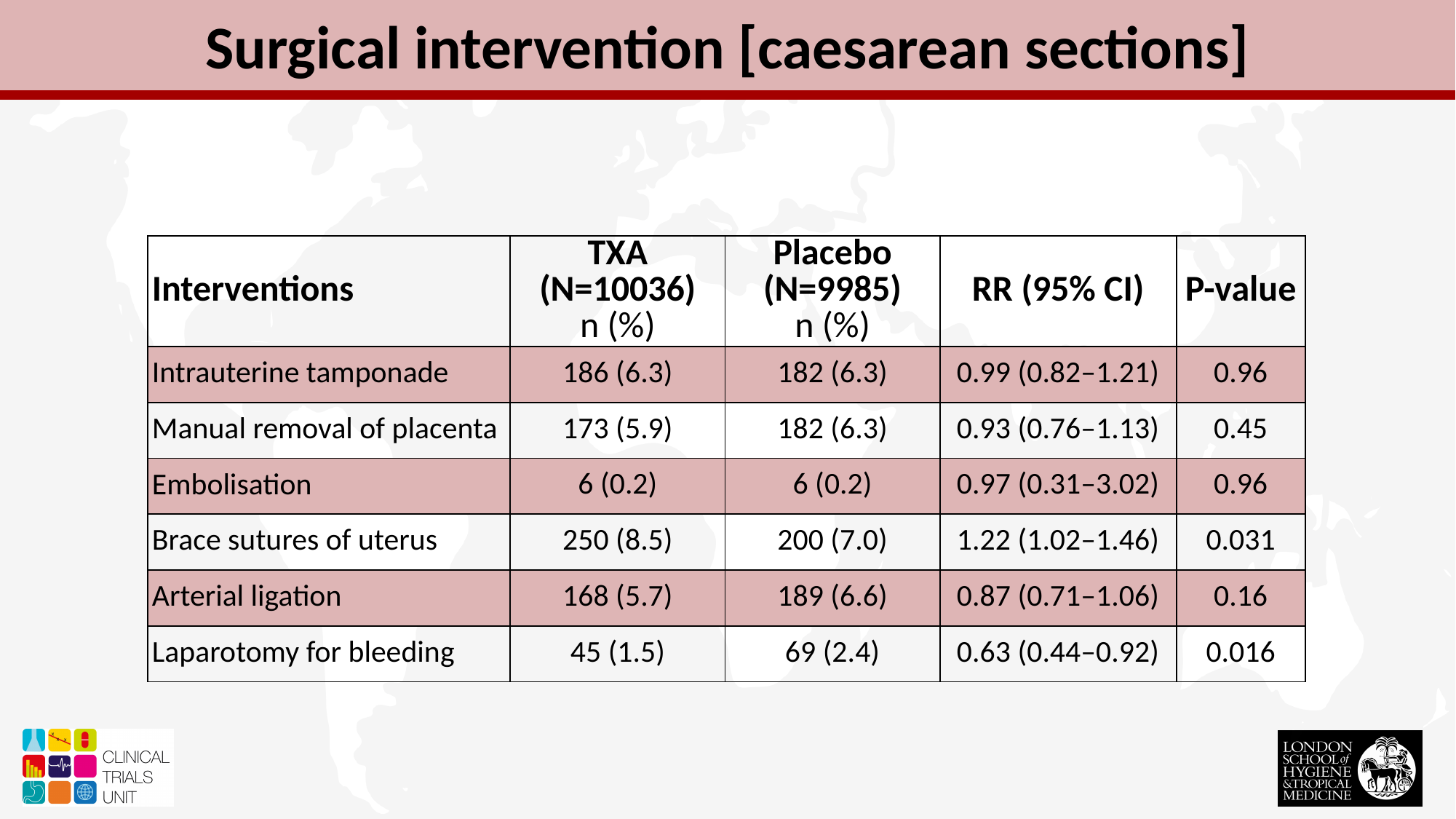

Surgical intervention [caesarean sections]
| Interventions | TXA (N=10036) n (%) | Placebo (N=9985) n (%) | RR (95% CI) | P-value |
| --- | --- | --- | --- | --- |
| Intrauterine tamponade | 186 (6.3) | 182 (6.3) | 0.99 (0.82–1.21) | 0.96 |
| Manual removal of placenta | 173 (5.9) | 182 (6.3) | 0.93 (0.76–1.13) | 0.45 |
| Embolisation | 6 (0.2) | 6 (0.2) | 0.97 (0.31–3.02) | 0.96 |
| Brace sutures of uterus | 250 (8.5) | 200 (7.0) | 1.22 (1.02–1.46) | 0.031 |
| Arterial ligation | 168 (5.7) | 189 (6.6) | 0.87 (0.71–1.06) | 0.16 |
| Laparotomy for bleeding | 45 (1.5) | 69 (2.4) | 0.63 (0.44–0.92) | 0.016 |